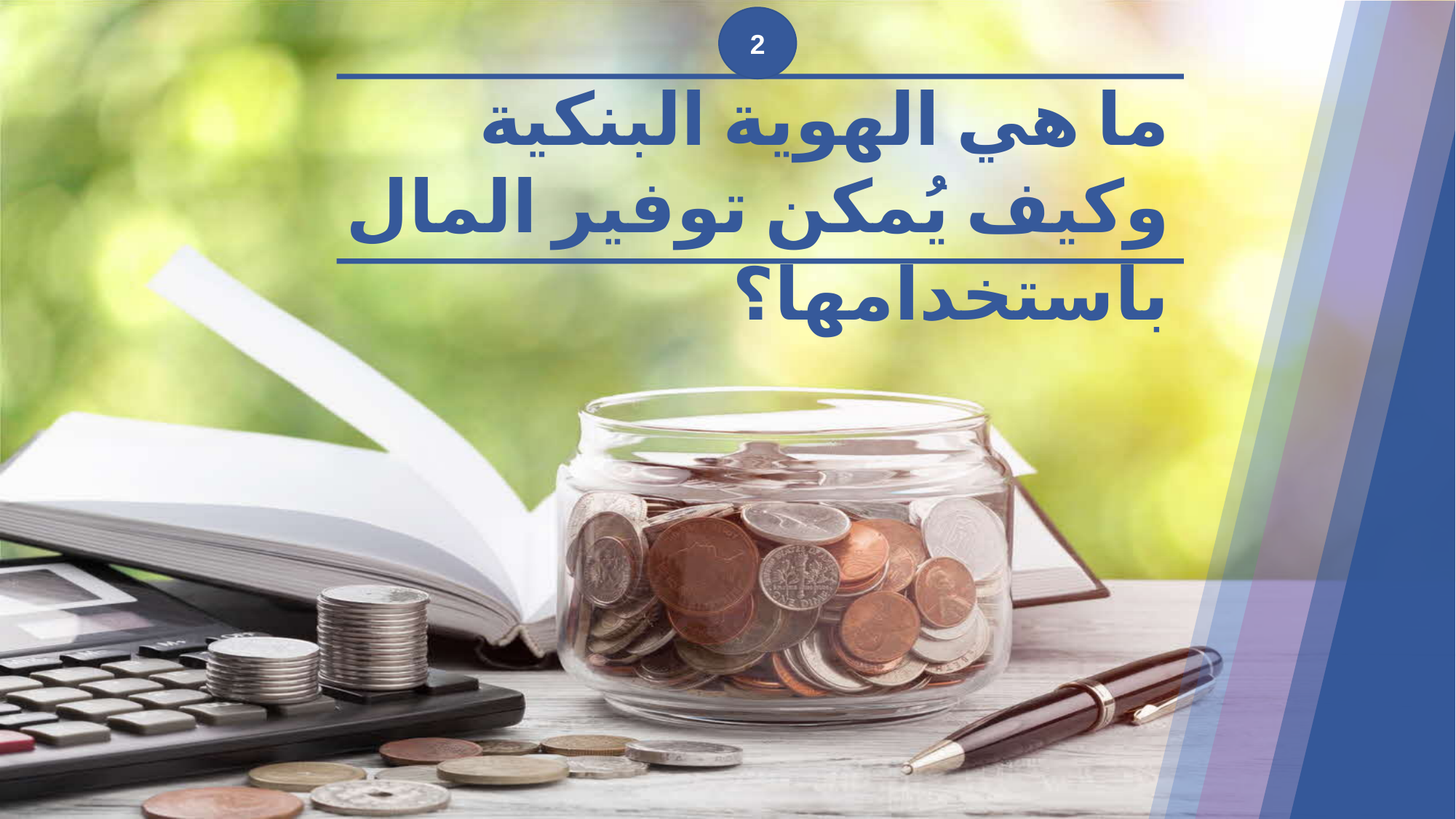

2
ما هي الهوية البنكية وكيف يُمكن توفير المال باستخدامها؟